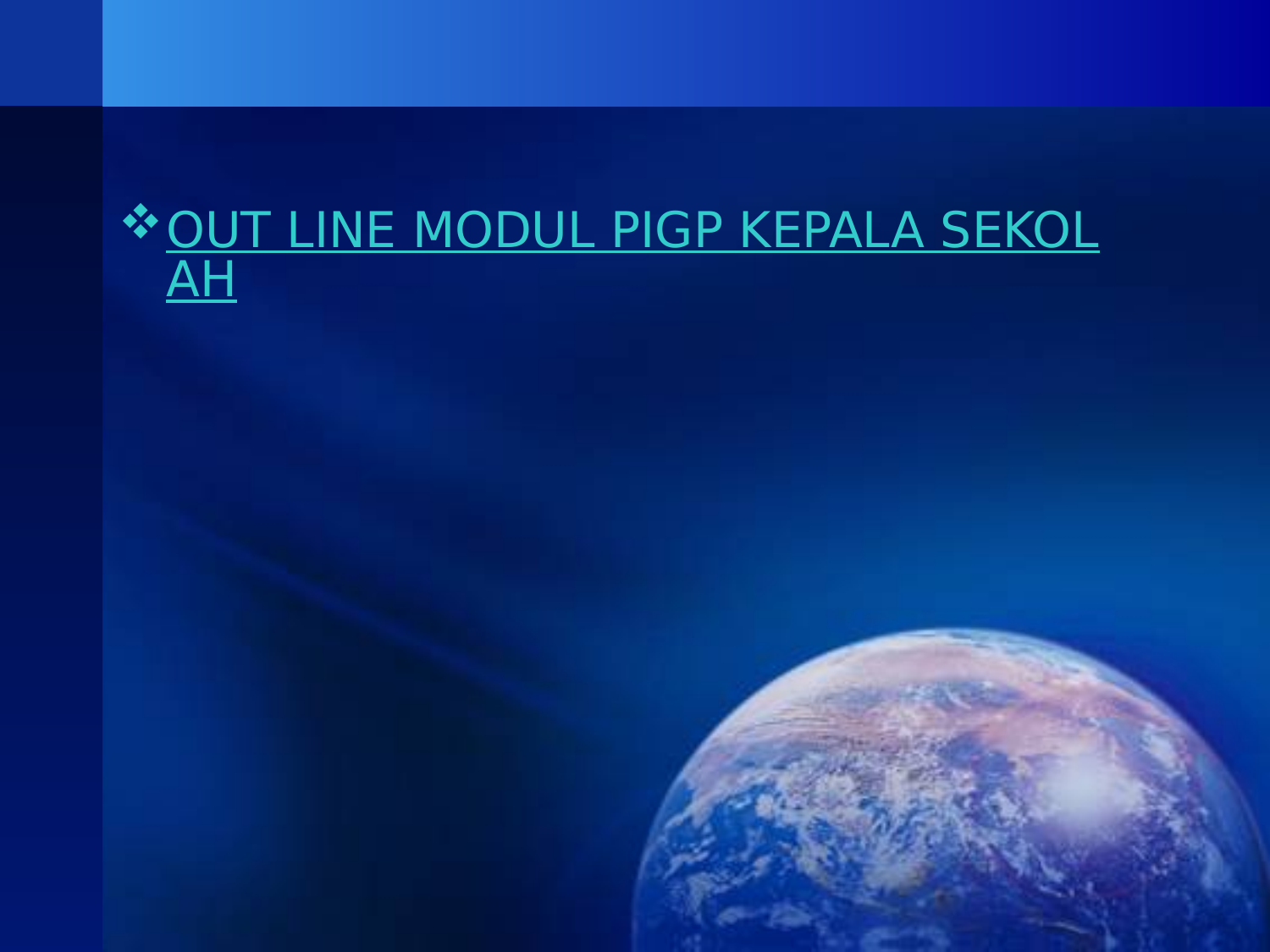

#
OUT LINE MODUL PIGP KEPALA SEKOLAH